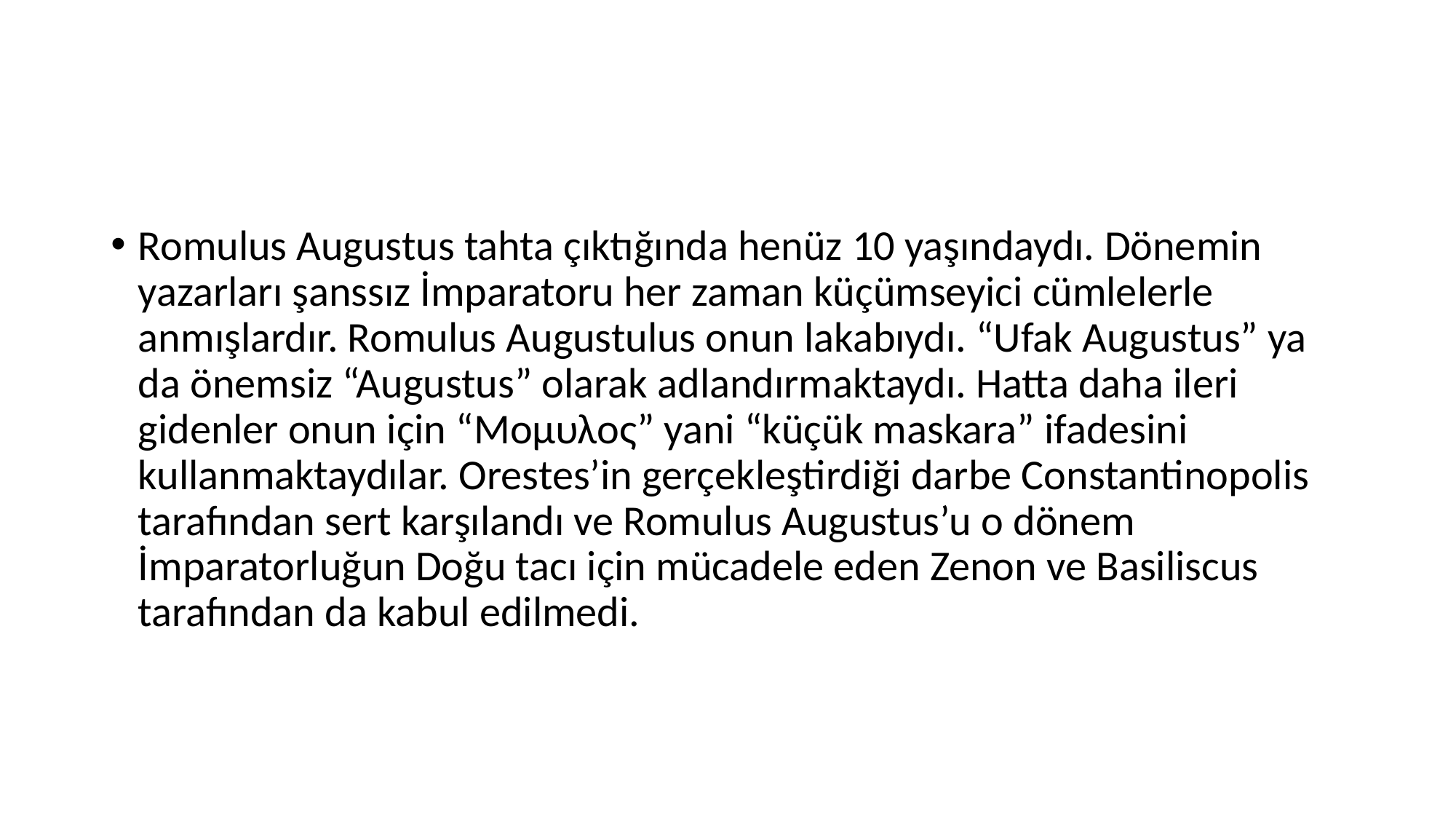

#
Romulus Augustus tahta çıktığında henüz 10 yaşındaydı. Dönemin yazarları şanssız İmparatoru her zaman küçümseyici cümlelerle anmışlardır. Romulus Augustulus onun lakabıydı. “Ufak Augustus” ya da önemsiz “Augustus” olarak adlandırmaktaydı. Hatta daha ileri gidenler onun için “Μομυλος” yani “küçük maskara” ifadesini kullanmaktaydılar. Orestes’in gerçekleştirdiği darbe Constantinopolis tarafından sert karşılandı ve Romulus Augustus’u o dönem İmparatorluğun Doğu tacı için mücadele eden Zenon ve Basiliscus tarafından da kabul edilmedi.